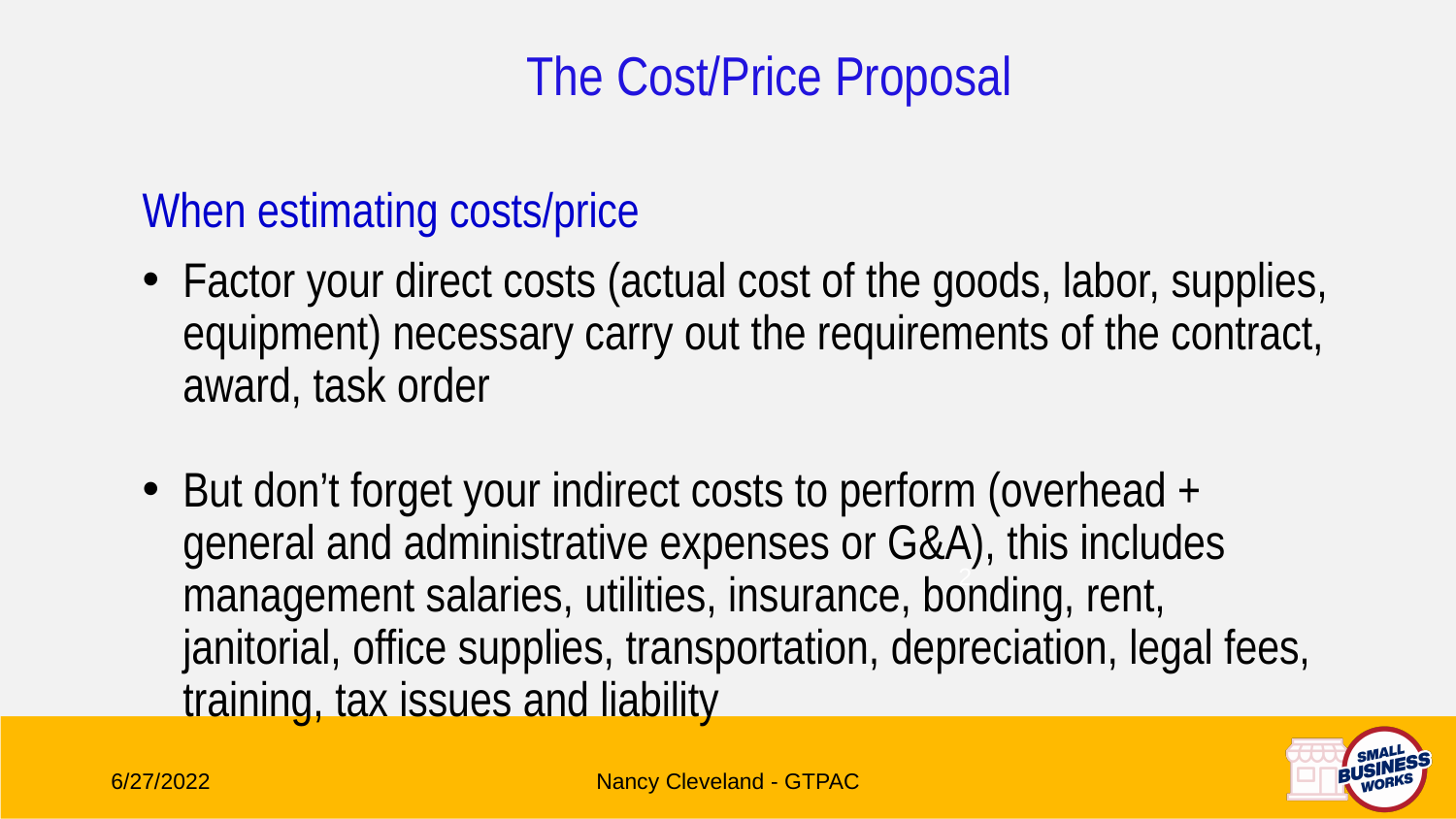

The Cost/Price Proposal
When estimating costs/price

Factor your direct costs (actual cost of the goods, labor, supplies, equipment) necessary carry out the requirements of the contract, award, task order

But don’t forget your indirect costs to perform (overhead + general and administrative expenses or G&A), this includes management salaries, utilities, insurance, bonding, rent, janitorial, office supplies, transportation, depreciation, legal fees, training, tax issues and liability
2
6/27/2022
Nancy Cleveland - GTPAC